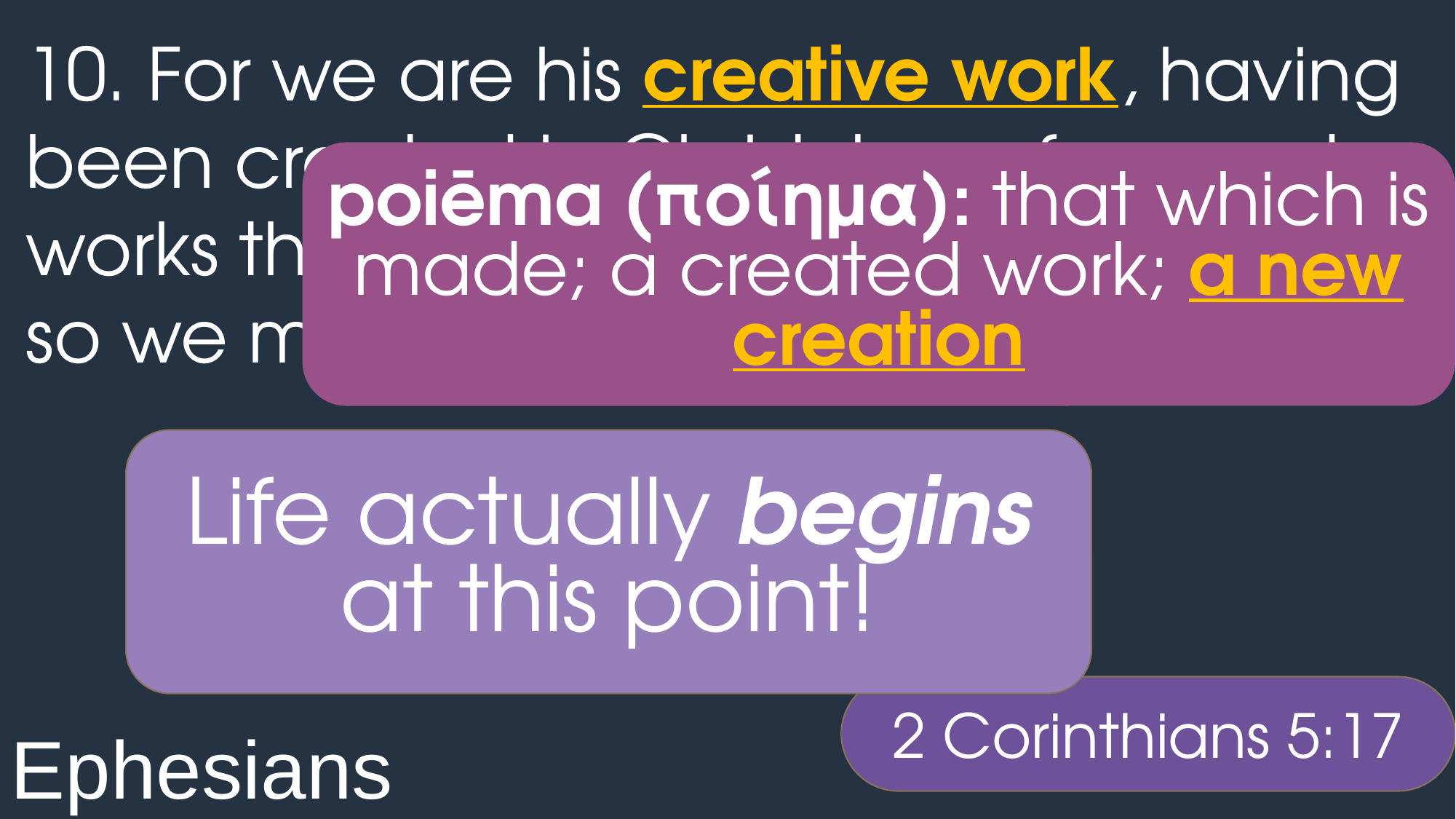

10. For we are his creative work, having been created in Christ Jesus for good works that God prepared beforehand so we may do them.
poiēma (ποίημα): that which is made; a created work; a new creation
Life actually begins at this point!
2 Corinthians 5:17
Ephesians